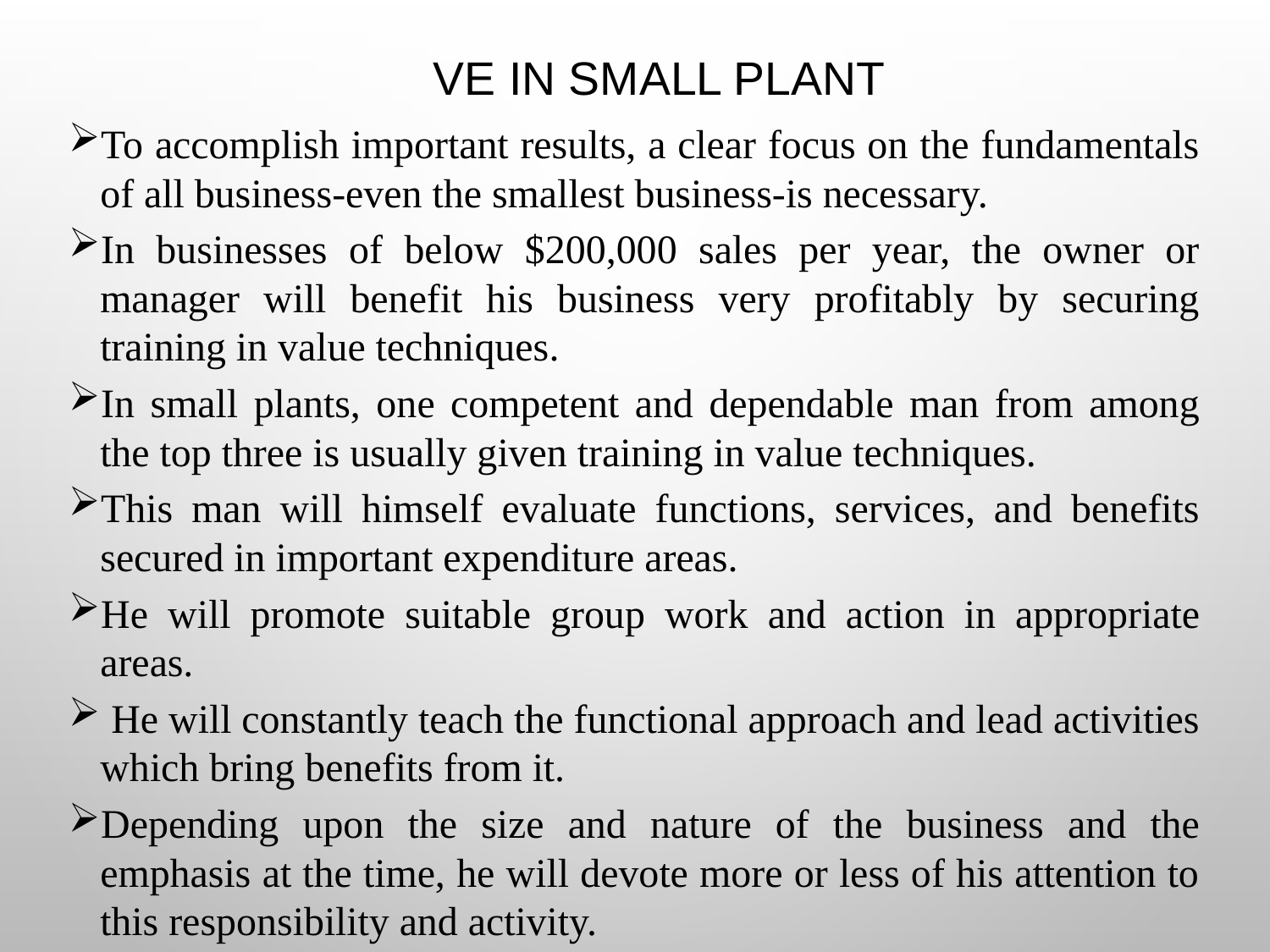

# VE IN small plant
To accomplish important results, a clear focus on the fundamentals of all business-even the smallest business-is necessary.
In businesses of below $200,000 sales per year, the owner or manager will benefit his business very profitably by securing training in value techniques.
In small plants, one competent and dependable man from among the top three is usually given training in value techniques.
This man will himself evaluate functions, services, and benefits secured in important expenditure areas.
He will promote suitable group work and action in appropriate areas.
 He will constantly teach the functional approach and lead activities which bring benefits from it.
Depending upon the size and nature of the business and the emphasis at the time, he will devote more or less of his attention to this responsibility and activity.